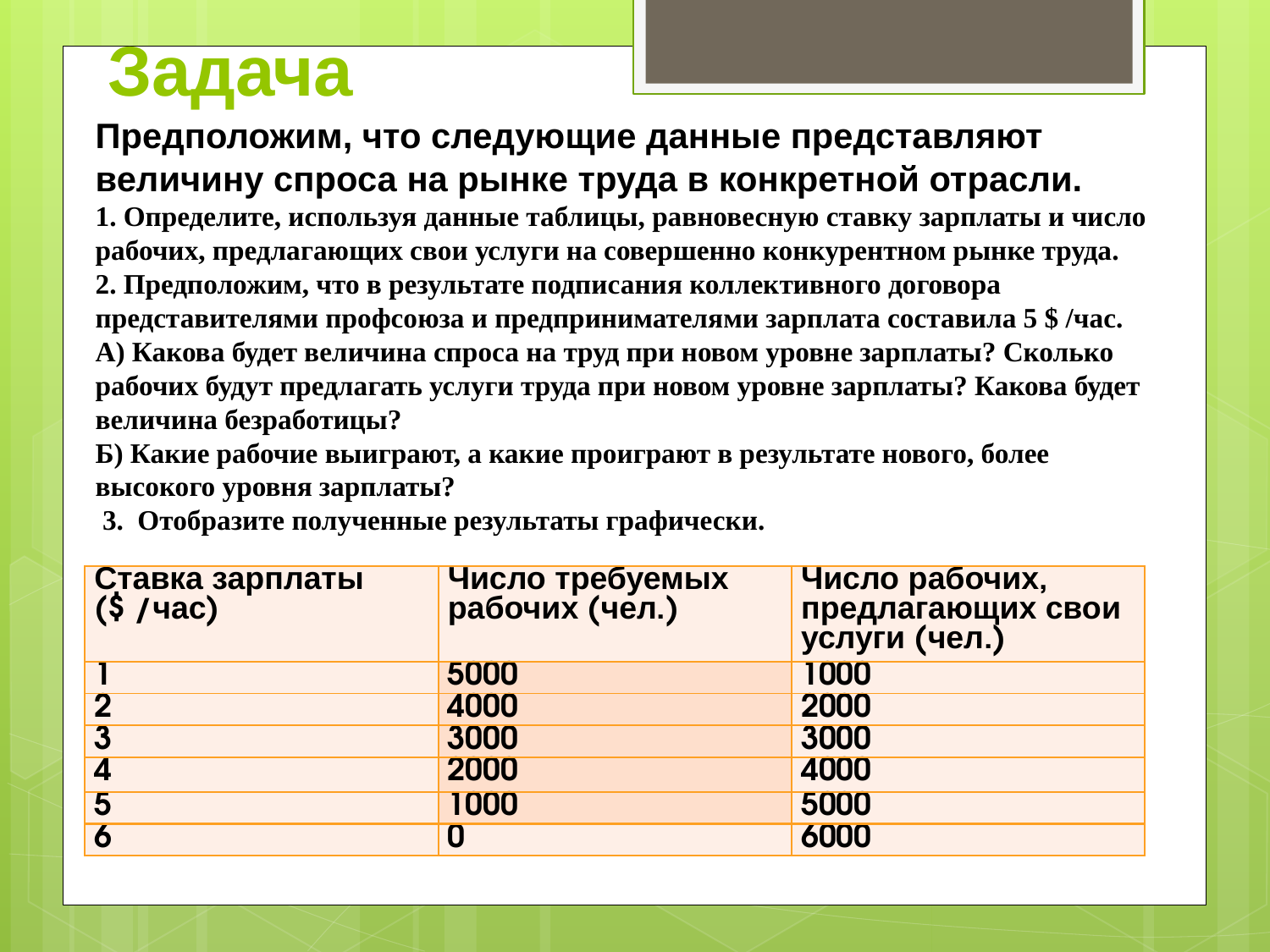

# Задача
Предположим, что следующие данные представляют величину спроса на рынке труда в конкретной отрасли.
1. Определите, используя данные таблицы, равновесную ставку зарплаты и число рабочих, предлагающих свои услуги на совершенно конкурентном рынке труда.
2. Предположим, что в результате подписания коллективного договора представителями профсоюза и предпринимателями зарплата составила 5 $ /час.
А) Какова будет величина спроса на труд при новом уровне зарплаты? Сколько рабочих будут предлагать услуги труда при новом уровне зарплаты? Какова будет величина безработицы?
Б) Какие рабочие выиграют, а какие проиграют в результате нового, более высокого уровня зарплаты?
 3.  Отобразите полученные результаты графически.
| Ставка зарплаты ($ /час) | Число требуемых рабочих (чел.) | Число рабочих, предлагающих свои услуги (чел.) |
| --- | --- | --- |
| 1 | 5000 | 1000 |
| 2 | 4000 | 2000 |
| 3 | 3000 | 3000 |
| 4 | 2000 | 4000 |
| 5 | 1000 | 5000 |
| 6 | 0 | 6000 |